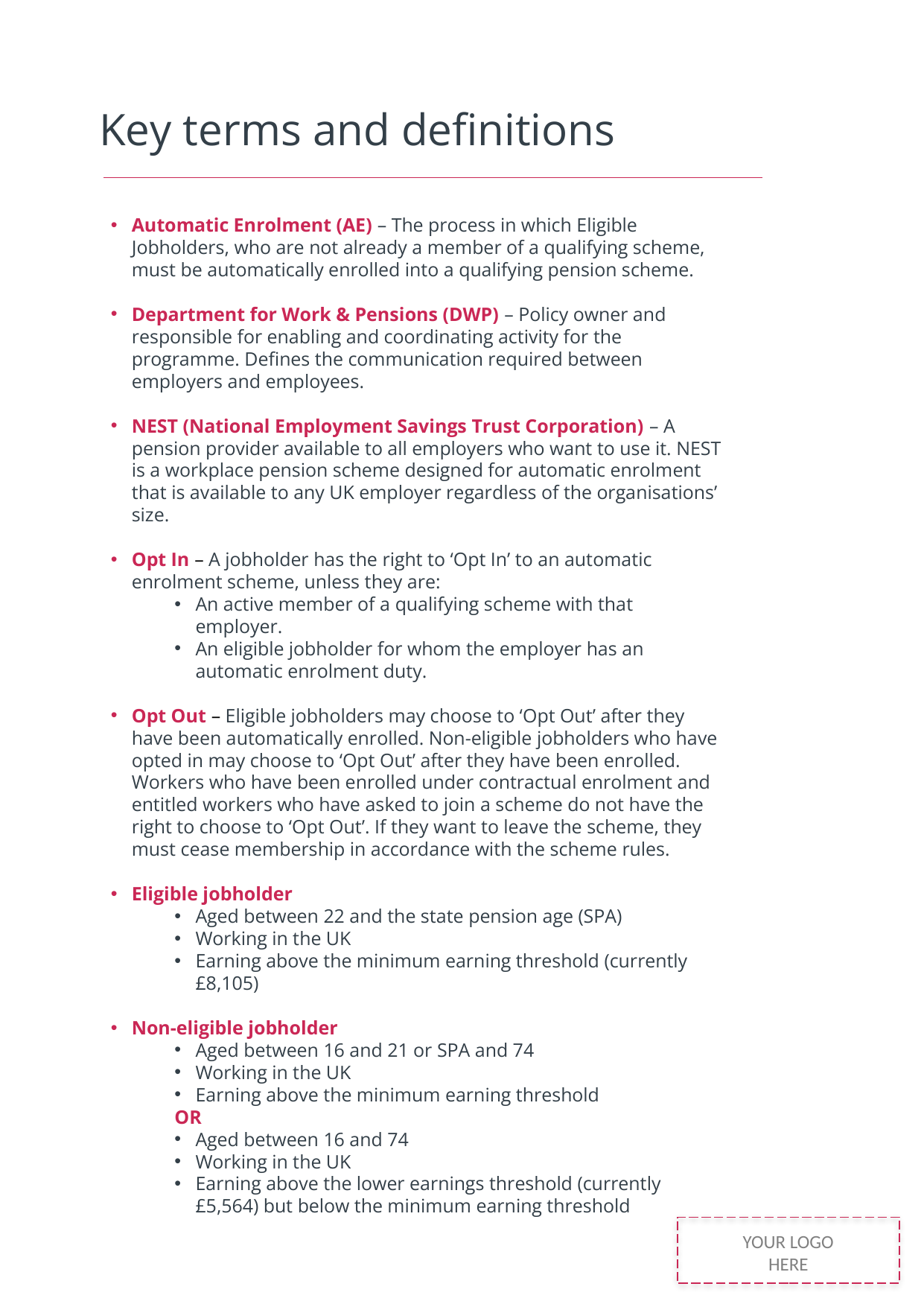

Key terms and definitions
Automatic Enrolment (AE) – The process in which Eligible Jobholders, who are not already a member of a qualifying scheme, must be automatically enrolled into a qualifying pension scheme.

Department for Work & Pensions (DWP) – Policy owner and responsible for enabling and coordinating activity for the programme. Defines the communication required between employers and employees.

NEST (National Employment Savings Trust Corporation) – A pension provider available to all employers who want to use it. NEST is a workplace pension scheme designed for automatic enrolment that is available to any UK employer regardless of the organisations’ size.

Opt In – A jobholder has the right to ‘Opt In’ to an automatic enrolment scheme, unless they are:
An active member of a qualifying scheme with that employer.
An eligible jobholder for whom the employer has an automatic enrolment duty.

Opt Out – Eligible jobholders may choose to ‘Opt Out’ after they have been automatically enrolled. Non-eligible jobholders who have opted in may choose to ‘Opt Out’ after they have been enrolled. Workers who have been enrolled under contractual enrolment and entitled workers who have asked to join a scheme do not have the right to choose to ‘Opt Out’. If they want to leave the scheme, they must cease membership in accordance with the scheme rules.

Eligible jobholder
Aged between 22 and the state pension age (SPA)
Working in the UK
Earning above the minimum earning threshold (currently £8,105)

Non-eligible jobholder
Aged between 16 and 21 or SPA and 74
Working in the UK
Earning above the minimum earning threshold
OR
Aged between 16 and 74
Working in the UK
Earning above the lower earnings threshold (currently £5,564) but below the minimum earning threshold

YOUR LOGO
HERE